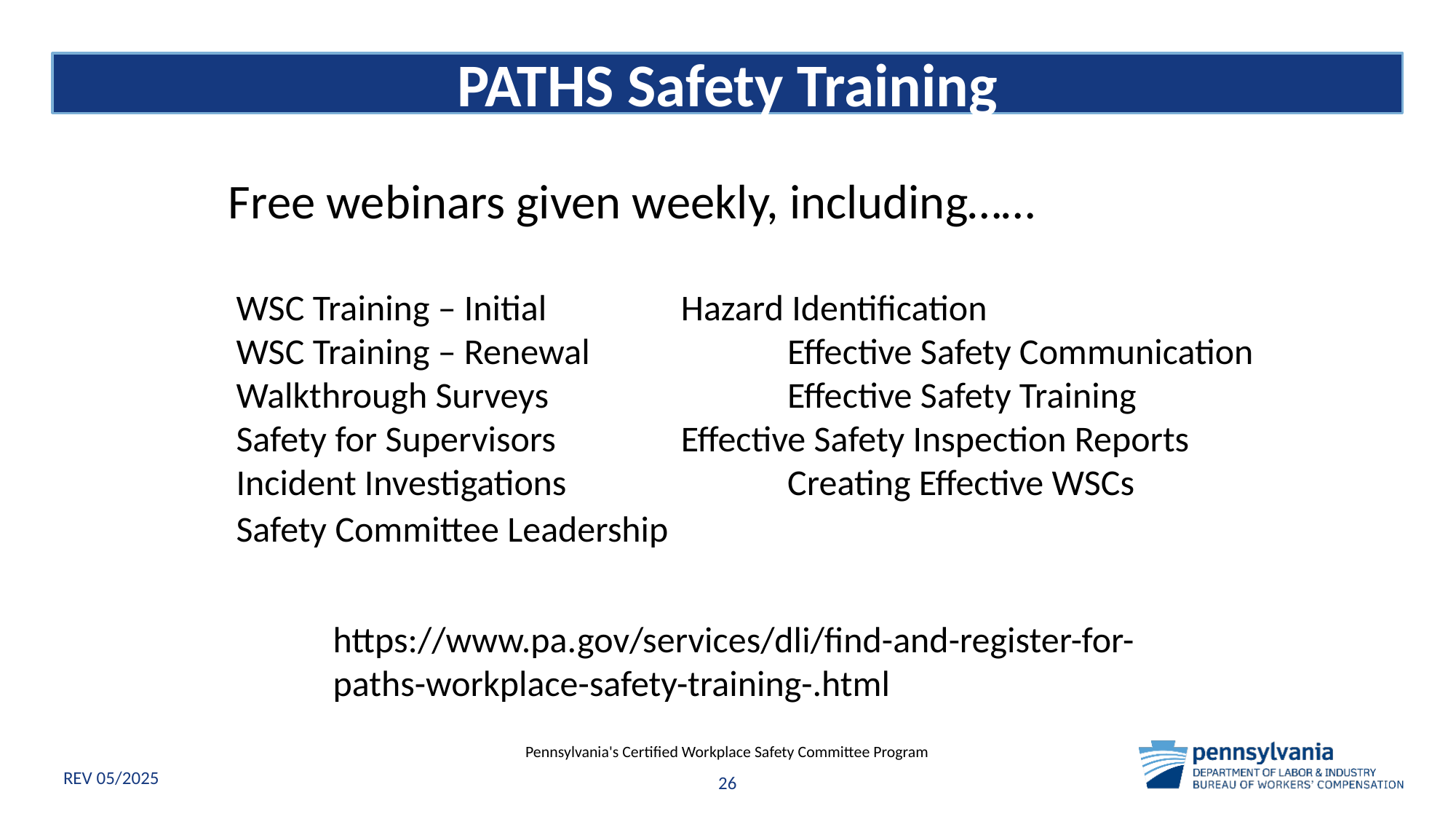

# PATHS Safety Training
Free webinars given weekly, including……
WSC Training – Initial		 Hazard Identification
WSC Training – Renewal	              Effective Safety Communication
Walkthrough Surveys  	              Effective Safety Training
Safety for Supervisors		 Effective Safety Inspection Reports
Incident Investigations	              Creating Effective WSCs
Safety Committee Leadership
https://www.pa.gov/services/dli/find-and-register-for-paths-workplace-safety-training-.html
Pennsylvania's Certified Workplace Safety Committee Program

REV 05/2025